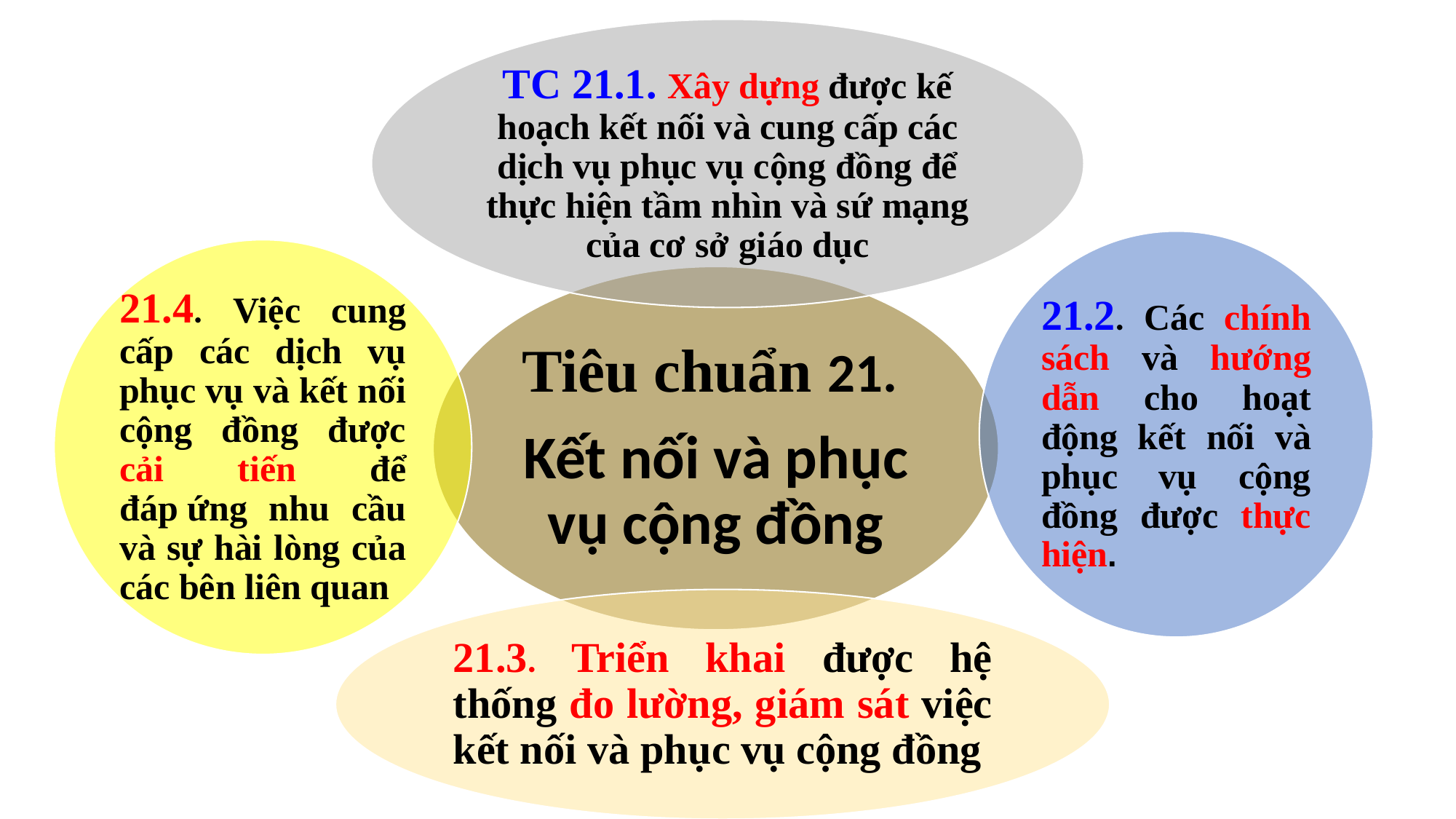

Tiêu chuẩn 21.
Kết nối và phục vụ cộng đồng
TC 21.1. Xây dựng được kế hoạch kết nối và cung cấp các dịch vụ phục vụ cộng đồng để thực hiện tầm nhìn và sứ mạng của cơ sở giáo dục
21.2. Các chính sách và hướng dẫn cho hoạt động kết nối và phục vụ cộng đồng được thực hiện.
21.3. Triển khai được hệ thống đo lường, giám sát việc kết nối và phục vụ cộng đồng
21.4. Việc cung cấp các dịch vụ phục vụ và kết nối cộng đồng được cải tiến để đáp ứng nhu cầu và sự hài lòng của các bên liên quan